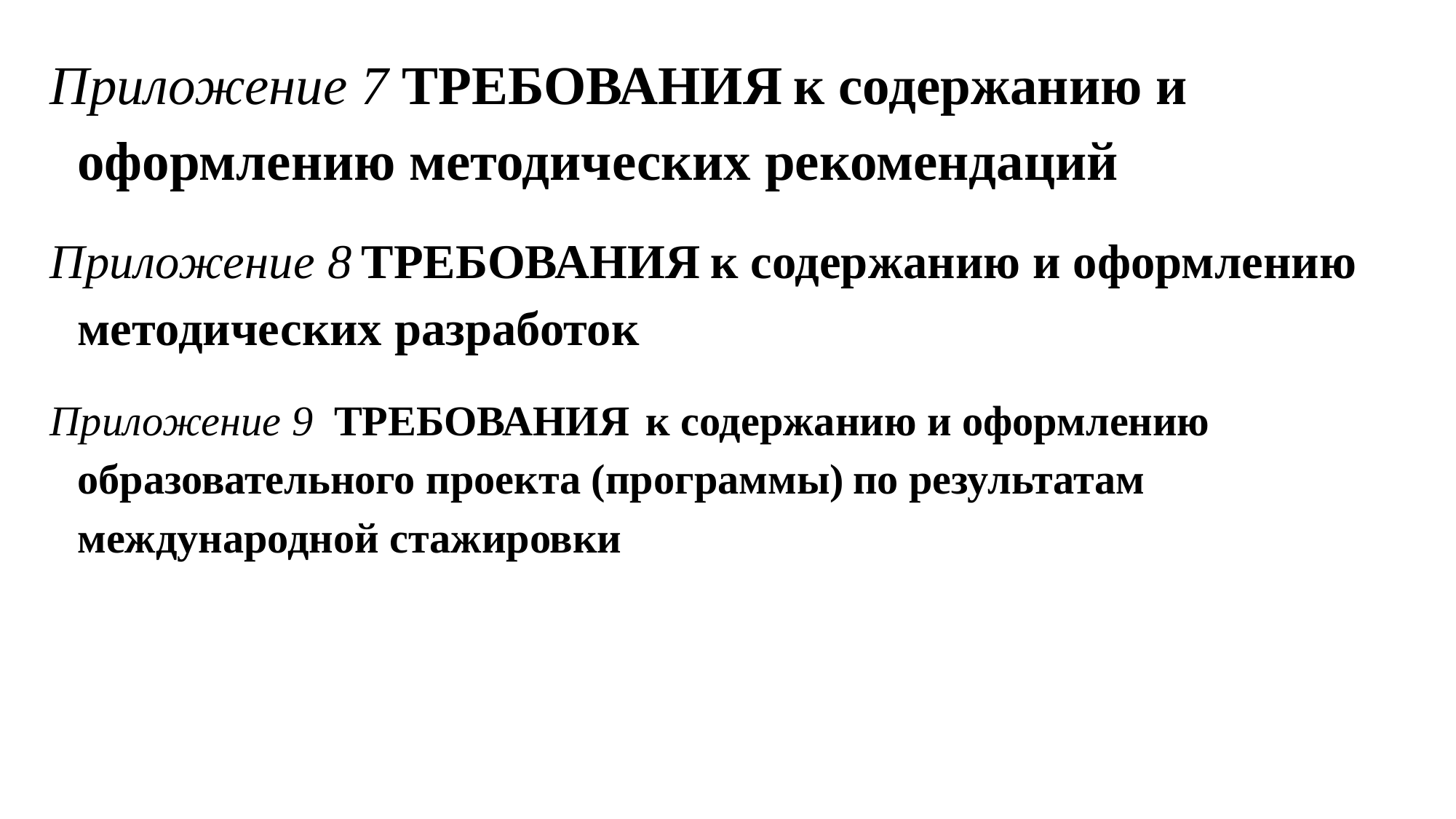

Приложение 7 ТРЕБОВАНИЯ к содержанию и оформлению методических рекомендаций
Приложение 8 ТРЕБОВАНИЯ к содержанию и оформлению методических разработок
Приложение 9  ТРЕБОВАНИЯ  к содержанию и оформлению образовательного проекта (программы) по результатам международной стажировки